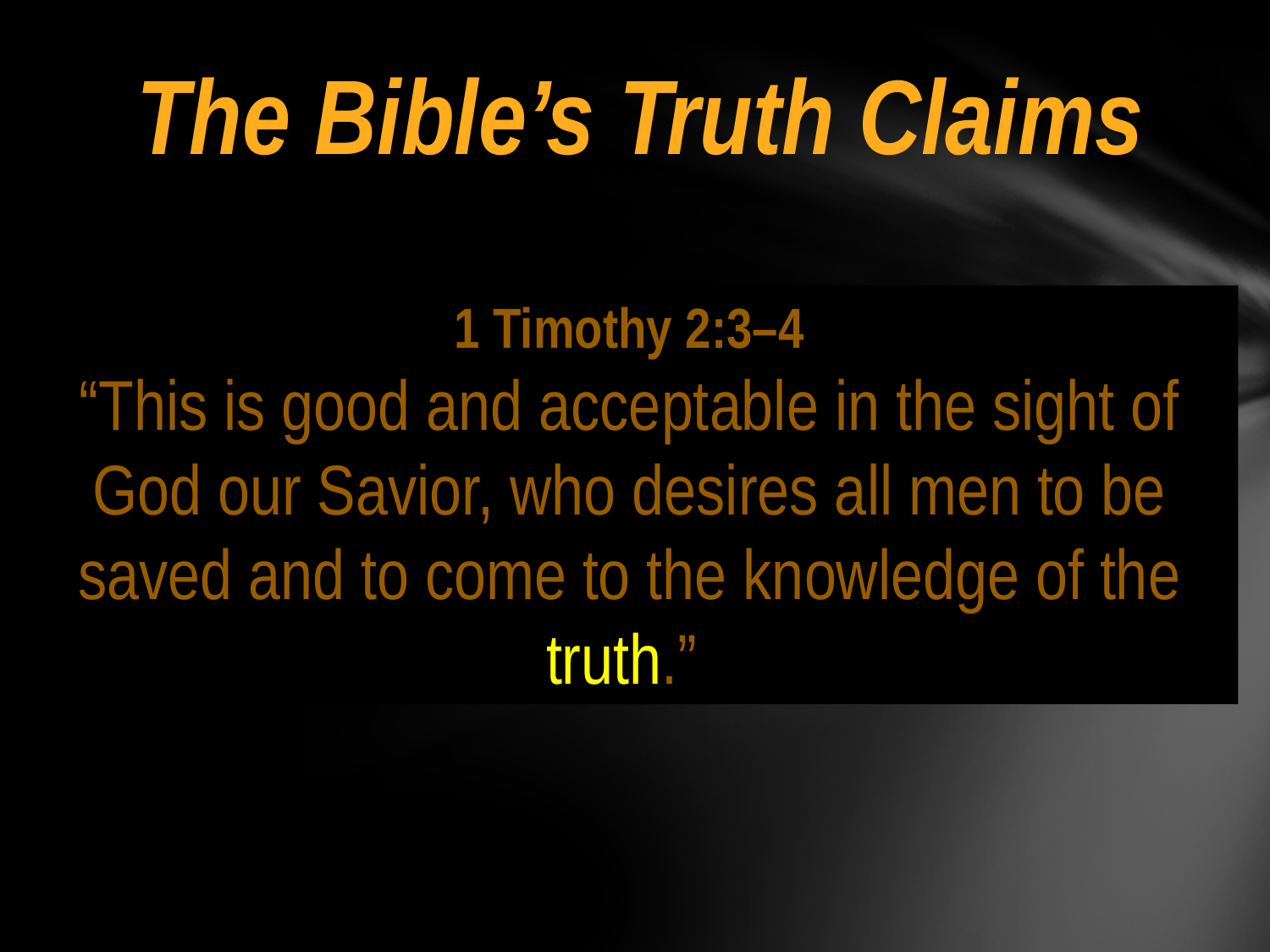

The Bible’s Truth Claims
1 Timothy 2:3–4
“This is good and acceptable in the sight of God our Savior, who desires all men to be saved and to come to the knowledge of the truth.”